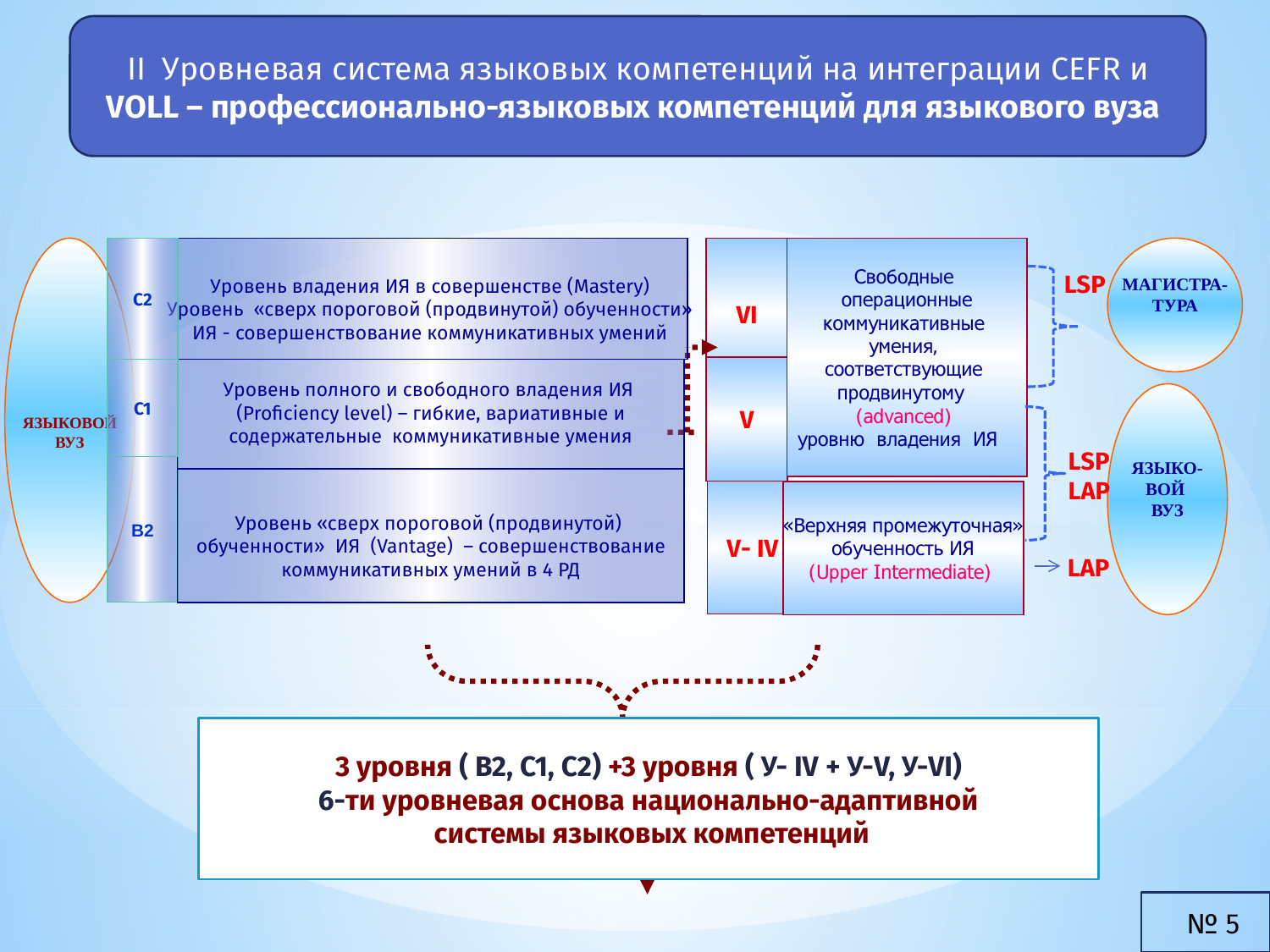

II  Уровневая система языковых компетенций на интеграции CEFR и VOLL – профессионально-языковых компетенций для языкового вуза

ЯЗЫКОВОЙ
ВУЗ

С2

Уровень владения ИЯ в совершенстве (Mastery)
Уровень  «сверх пороговой (продвинутой) обученности»
ИЯ - совершенствование коммуникативных умений

VI

Свободные
операционные
коммуникативные
умения,
соответствующие
продвинутому
(advanced)
уровню  владения  ИЯ

МАГИСТРА-
ТУРА

LSP

V

Уровень полного и свободного владения ИЯ
 (Proficiency level) – гибкие, вариативные и
содержательные  коммуникативные умения

С1
ЯЗЫКО-
ВОЙ
ВУЗ

LSP
LAP

В2

Уровень «сверх пороговой (продвинутой)
обученности»  ИЯ  (Vantage)  – совершенствование
коммуникативных умений в 4 РД

V- IV

«Верхняя промежуточная»
обученность ИЯ
(Upper Intermediate)

LAP
3 уровня ( B2, C1, C2) +3 уровня ( У- IV + У-V, У-VI)
6-ти уровневая основа национально-адаптивной
 системы языковых компетенций

  № 5